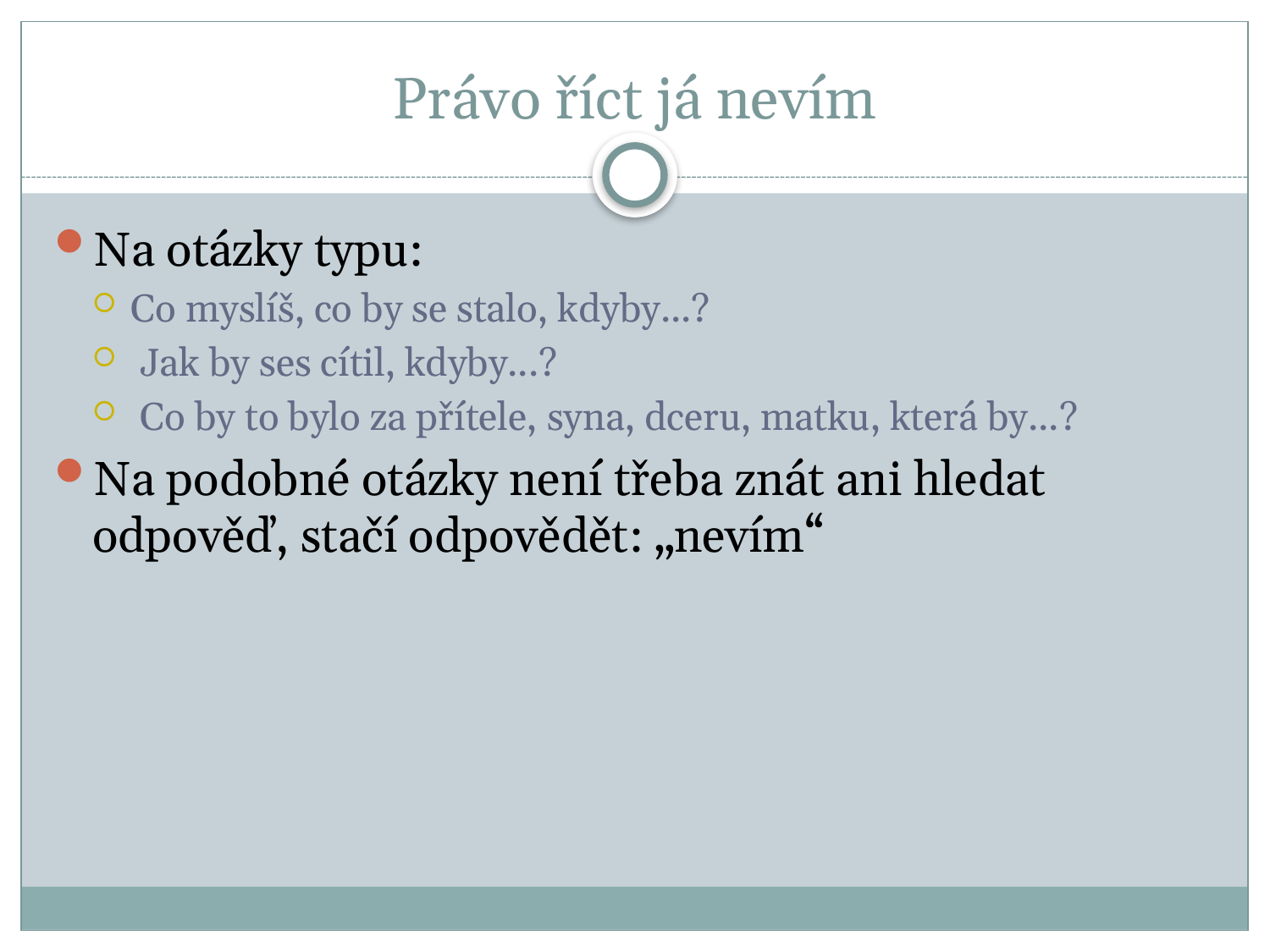

# Právo říct já nevím
Na otázky typu:
Co myslíš, co by se stalo, kdyby...?
 Jak by ses cítil, kdyby...?
 Co by to bylo za přítele, syna, dceru, matku, která by...?
Na podobné otázky není třeba znát ani hledat odpověď, stačí odpovědět: „nevím“